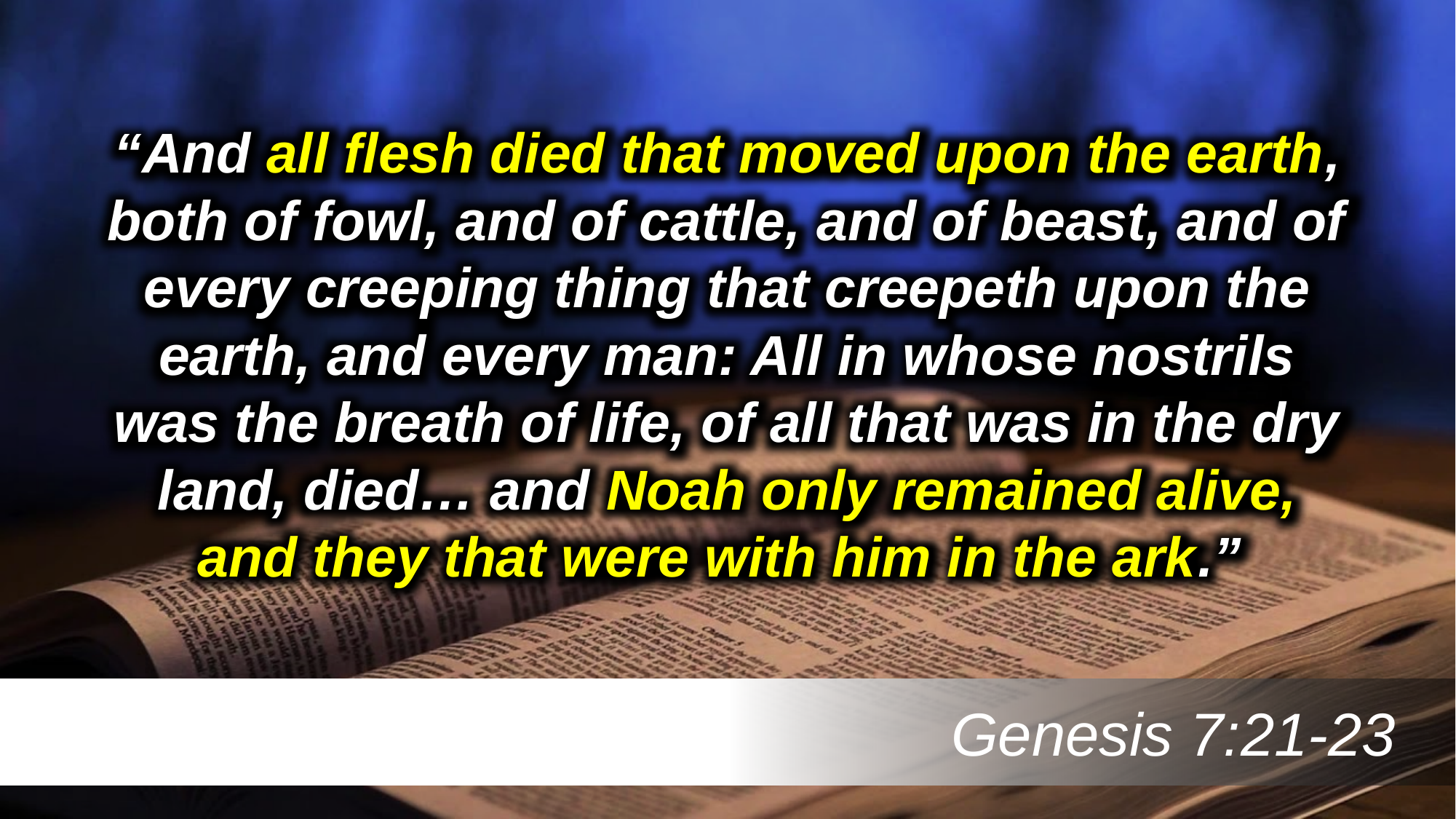

“And all flesh died that moved upon the earth, both of fowl, and of cattle, and of beast, and of every creeping thing that creepeth upon the earth, and every man: All in whose nostrils was the breath of life, of all that was in the dry land, died… and Noah only remained alive, and they that were with him in the ark.”

 Genesis 7:21-23